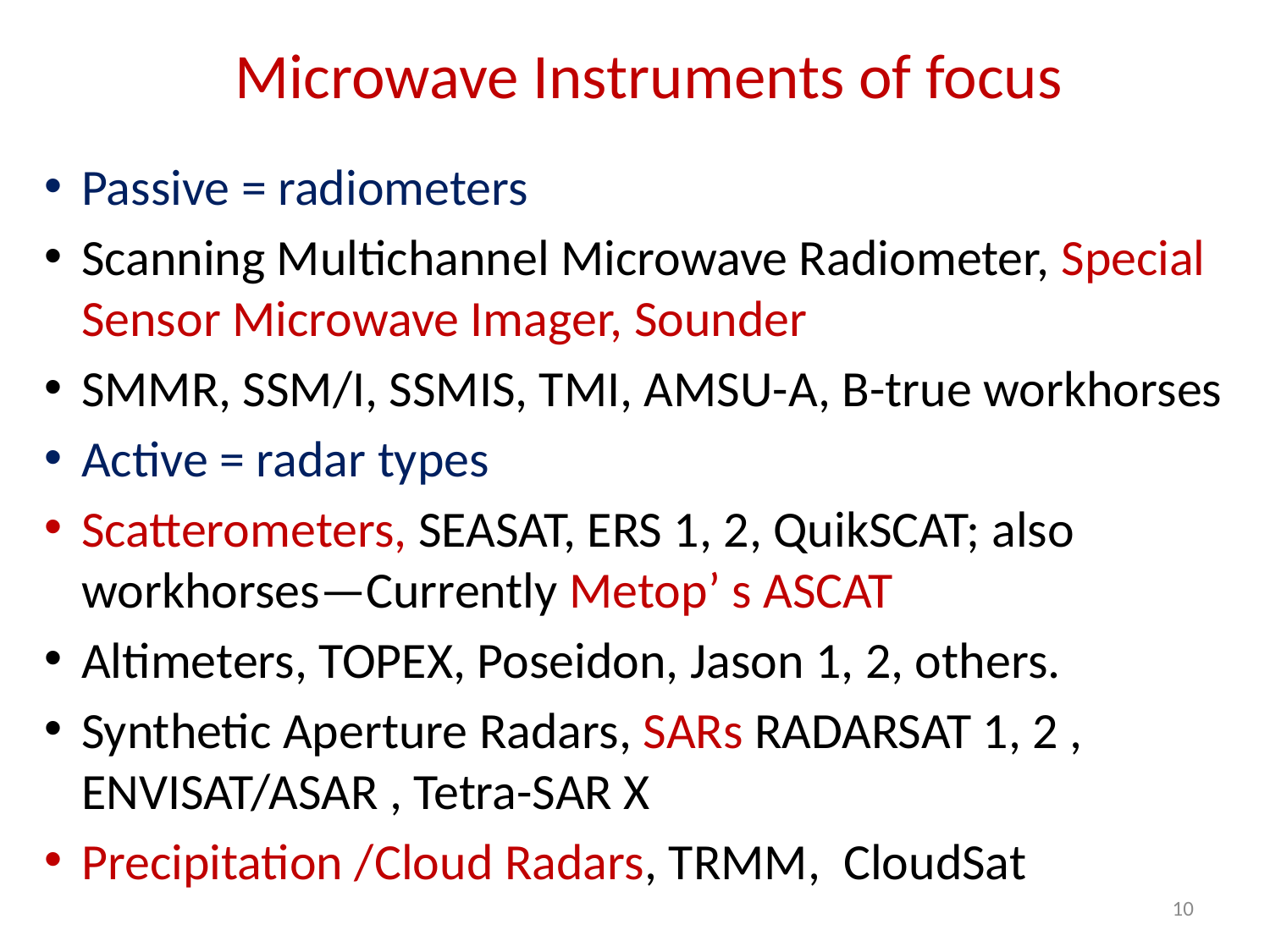

# Microwave Instruments of focus
Passive = radiometers
Scanning Multichannel Microwave Radiometer, Special Sensor Microwave Imager, Sounder
SMMR, SSM/I, SSMIS, TMI, AMSU-A, B-true workhorses
Active = radar types
Scatterometers, SEASAT, ERS 1, 2, QuikSCAT; also workhorses—Currently Metop’ s ASCAT
Altimeters, TOPEX, Poseidon, Jason 1, 2, others.
Synthetic Aperture Radars, SARs RADARSAT 1, 2 , ENVISAT/ASAR , Tetra-SAR X
Precipitation /Cloud Radars, TRMM,  CloudSat
10